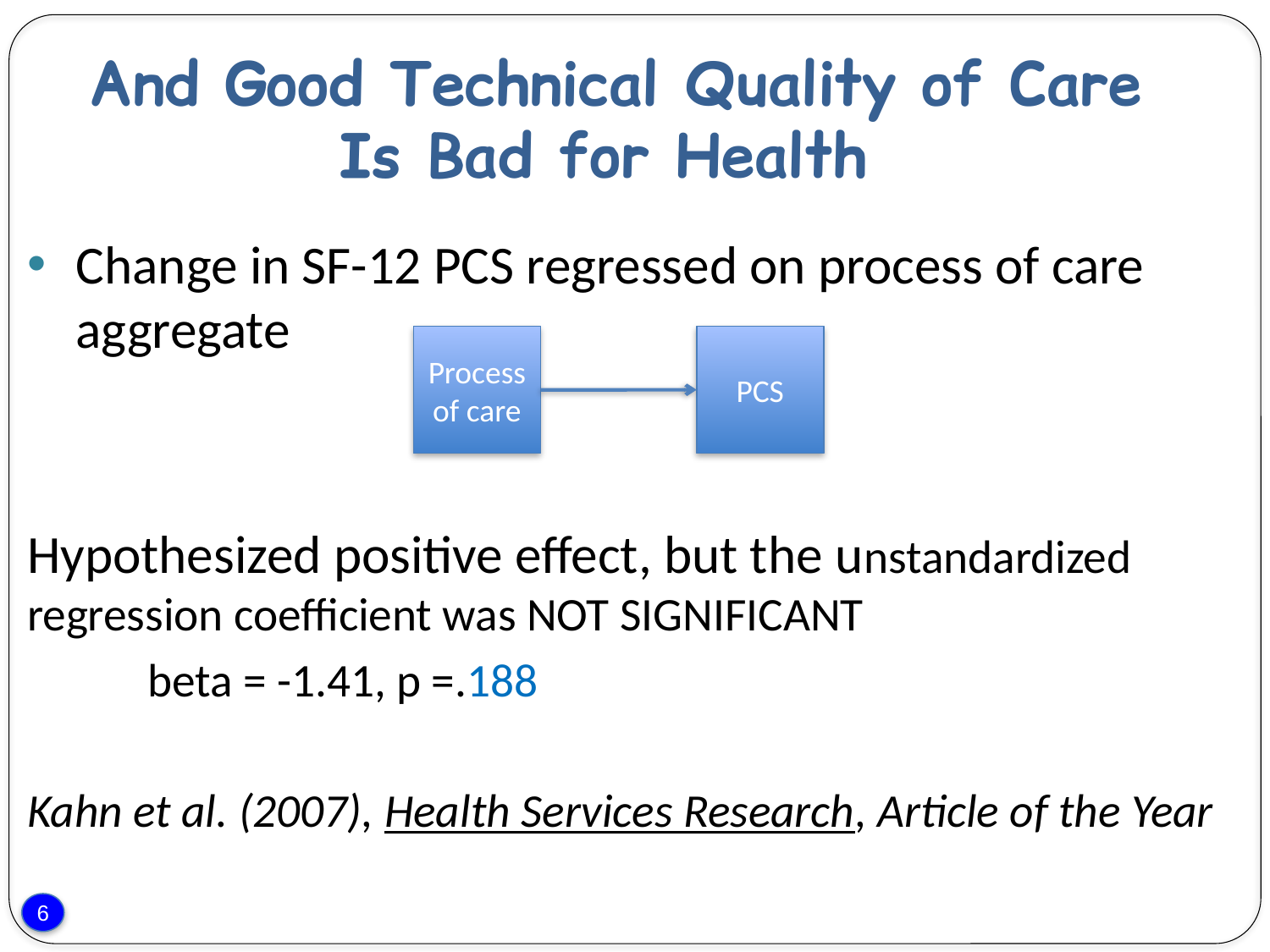

# And Good Technical Quality of Care Is Bad for Health
Change in SF-12 PCS regressed on process of care aggregate

Hypothesized positive effect, but the unstandardized regression coefficient was NOT SIGNIFICANT
	beta = -1.41, p =.188

Kahn et al. (2007), Health Services Research, Article of the Year
Process
of care
PCS